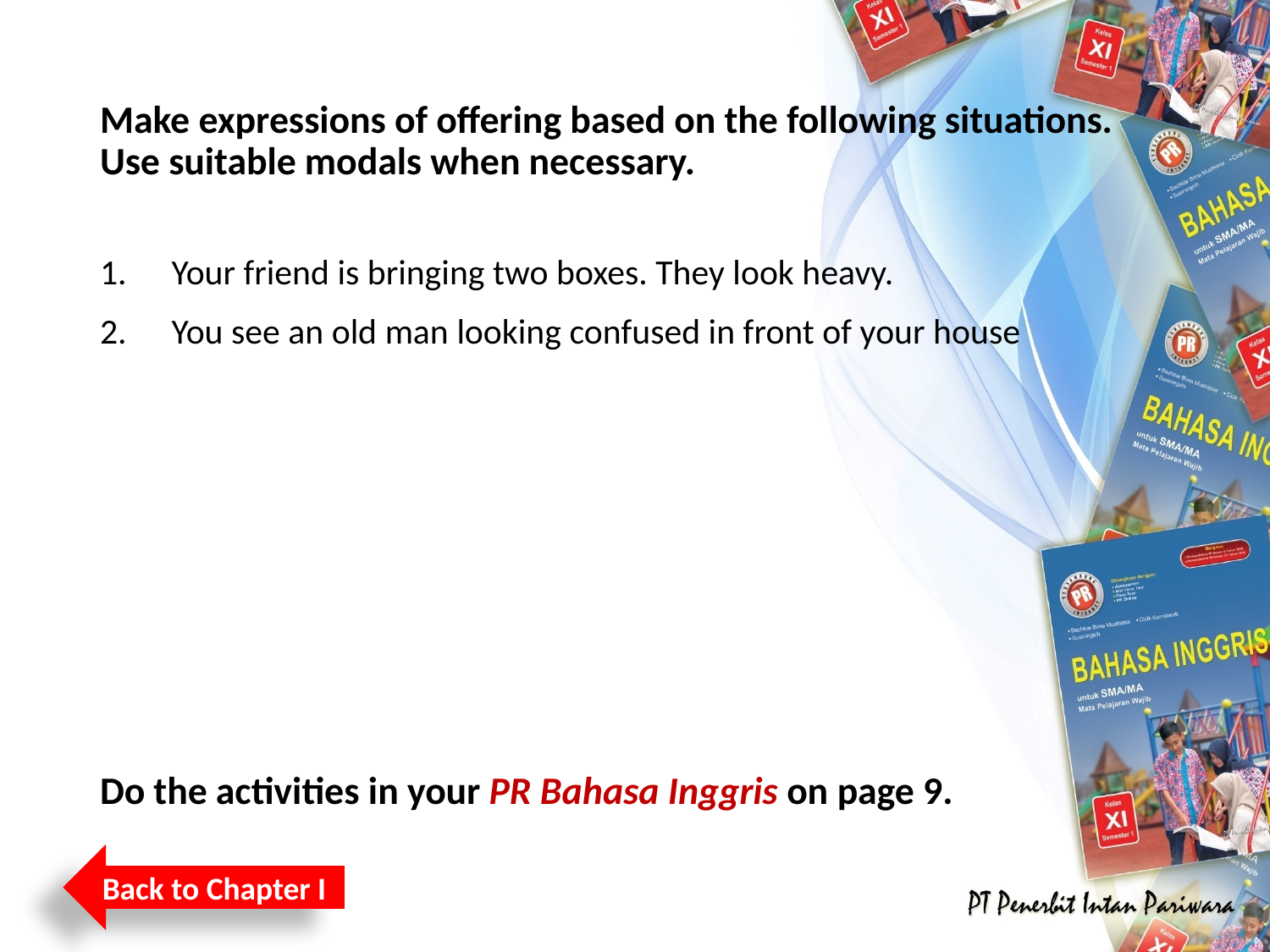

# Make expressions of offering based on the following situations. Use suitable modals when necessary.
Your friend is bringing two boxes. They look heavy.
You see an old man looking confused in front of your house

Do the activities in your PR Bahasa Inggris on page 9.

Back to Chapter I